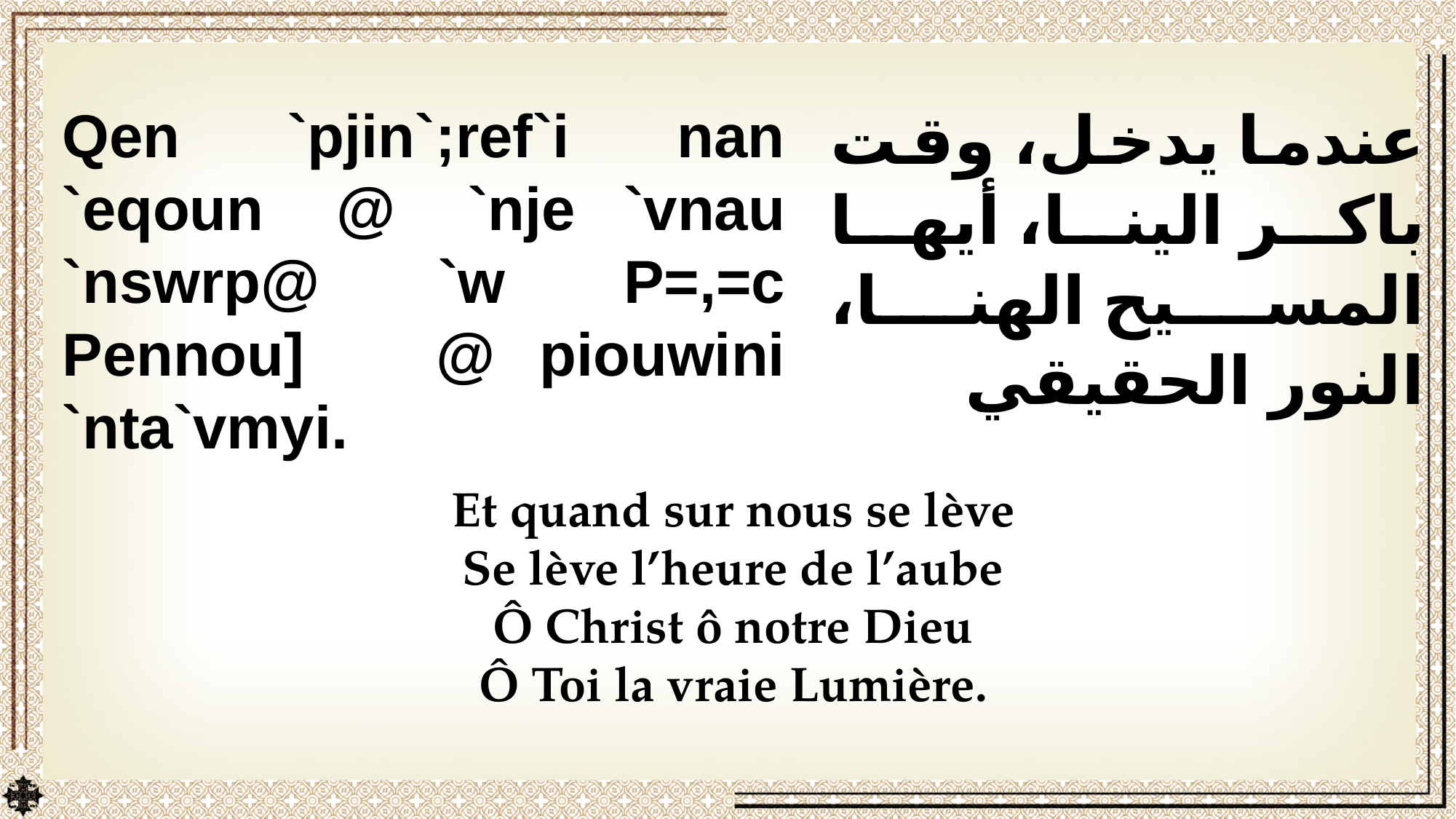

Qen   `pjin`;ref`i   nan `eqoun   @   `nje  `vnau `nswrp@ `w P=,=c Pennou]   @ piouwini `nta`vmyi.
عندما يدخل، وقت باكر الينا، أيها المسيح الهنا، النور الحقيقي
Et quand sur nous se lève
Se lève l’heure de l’aube
Ô Christ ô notre Dieu
Ô Toi la vraie Lumière.